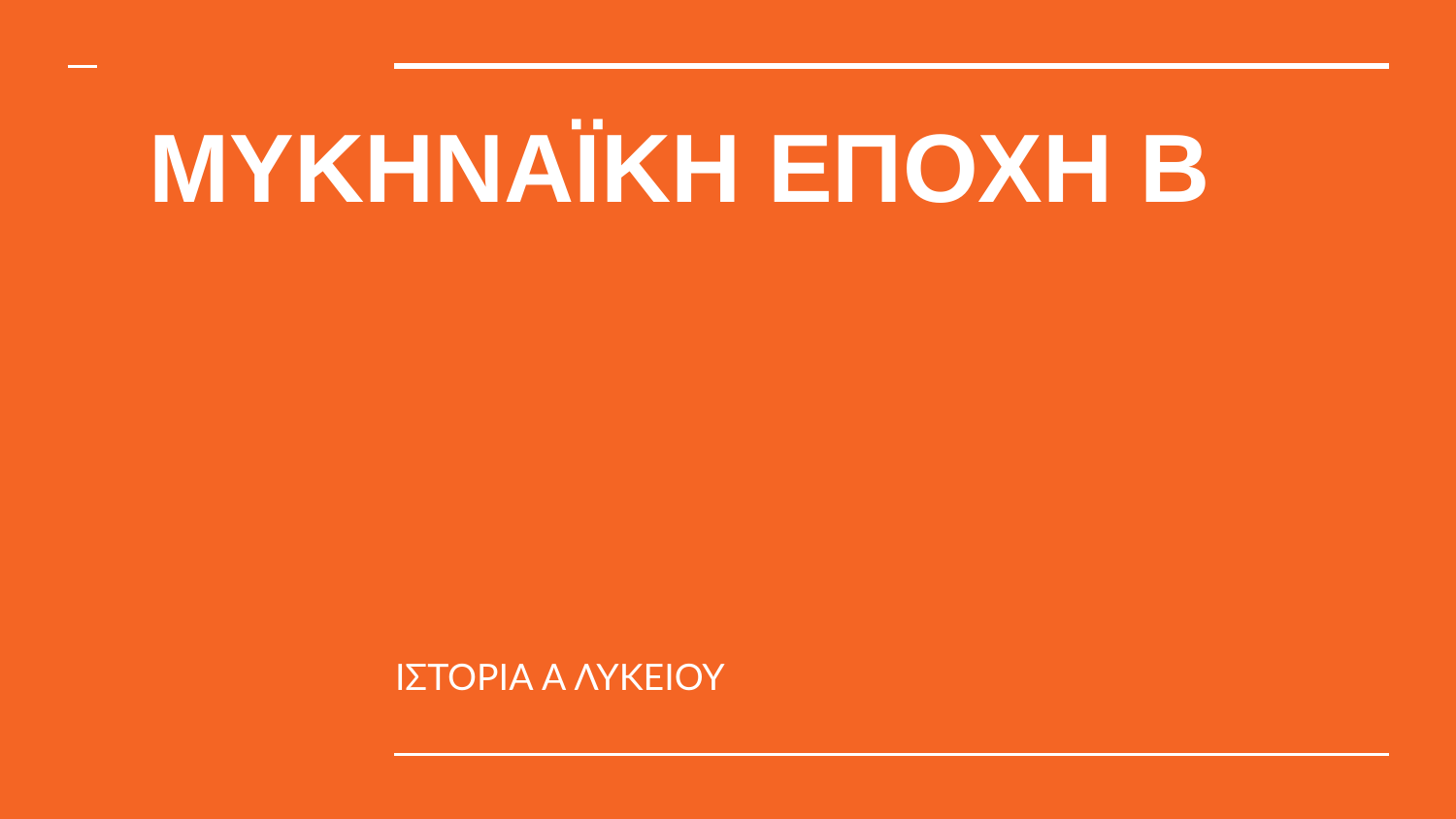

# ΜΥΚΗΝΑΪΚΗ ΕΠΟΧΗ Β
ΙΣΤΟΡΙΑ Α ΛΥΚΕΙΟΥ